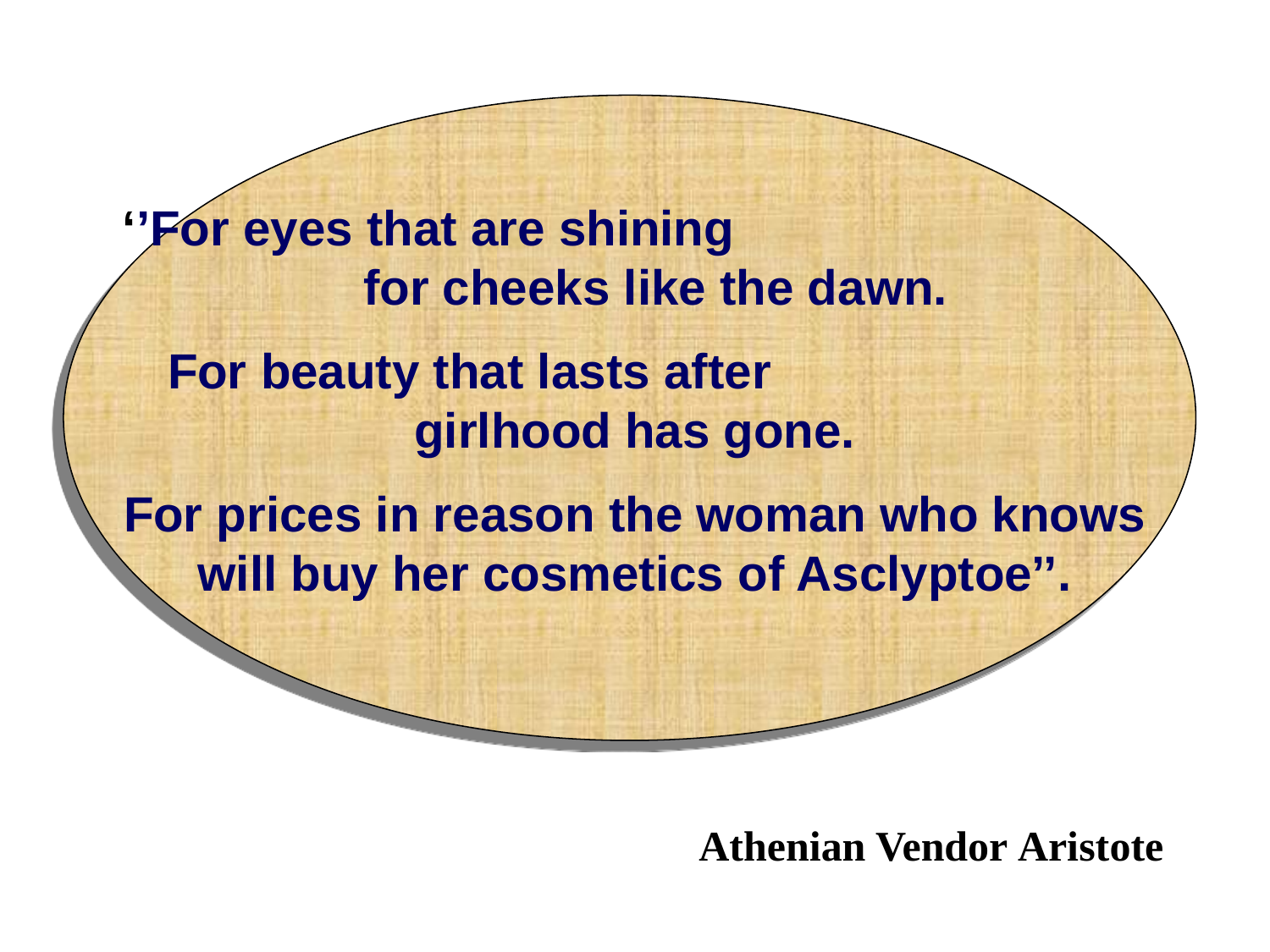

‘’For eyes that are shining                                  for cheeks like the dawn.
For beauty that lasts after                         girlhood has gone.
For prices in reason the woman who knows will buy her cosmetics of Asclyptoe’’.
Athenian Vendor Aristote